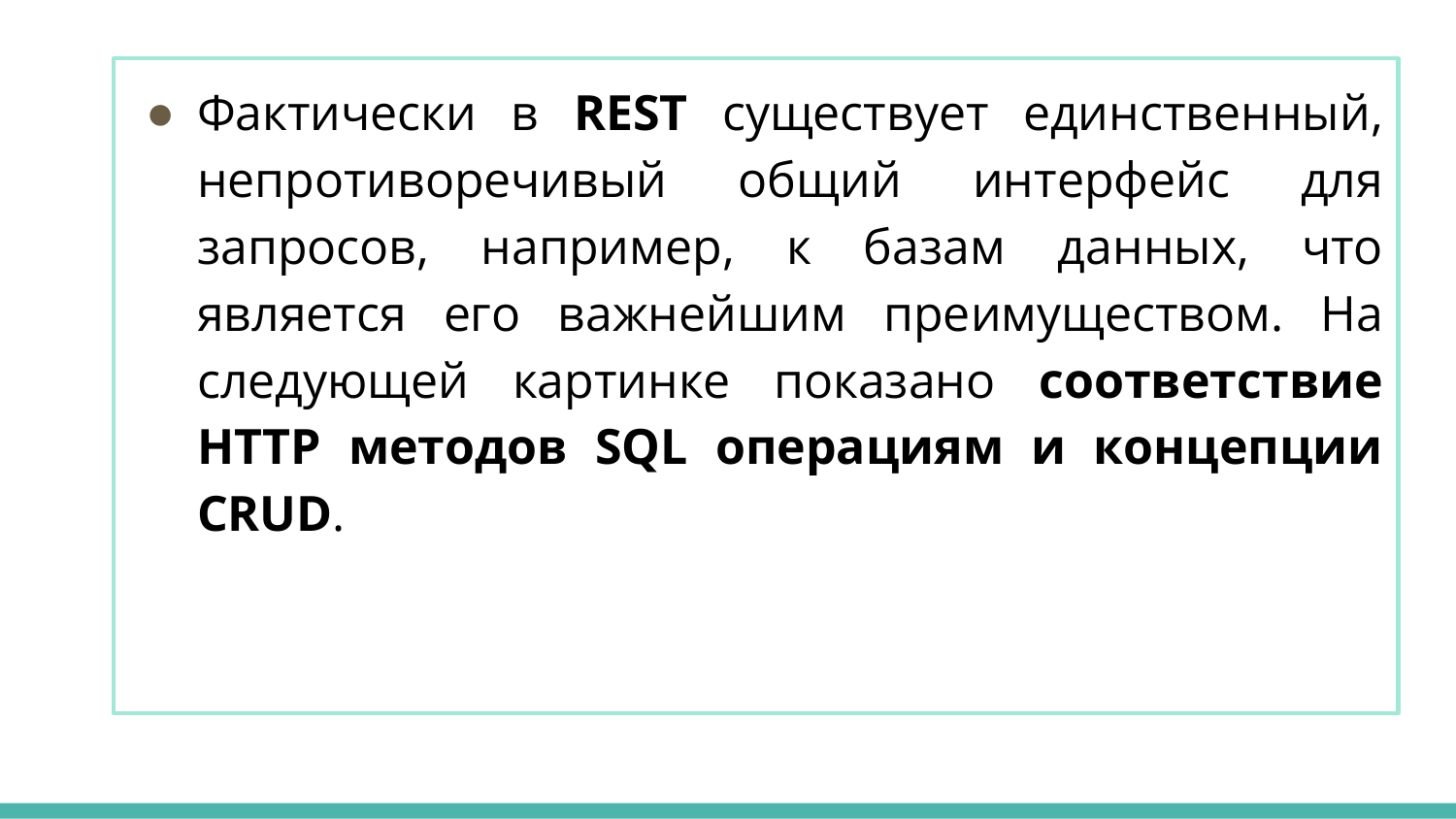

Фактически в REST существует единственный, непротиворечивый общий интерфейс для запросов, например, к базам данных, что является его важнейшим преимуществом. На следующей картинке показано соответствие HTTP методов SQL операциям и концепции CRUD.